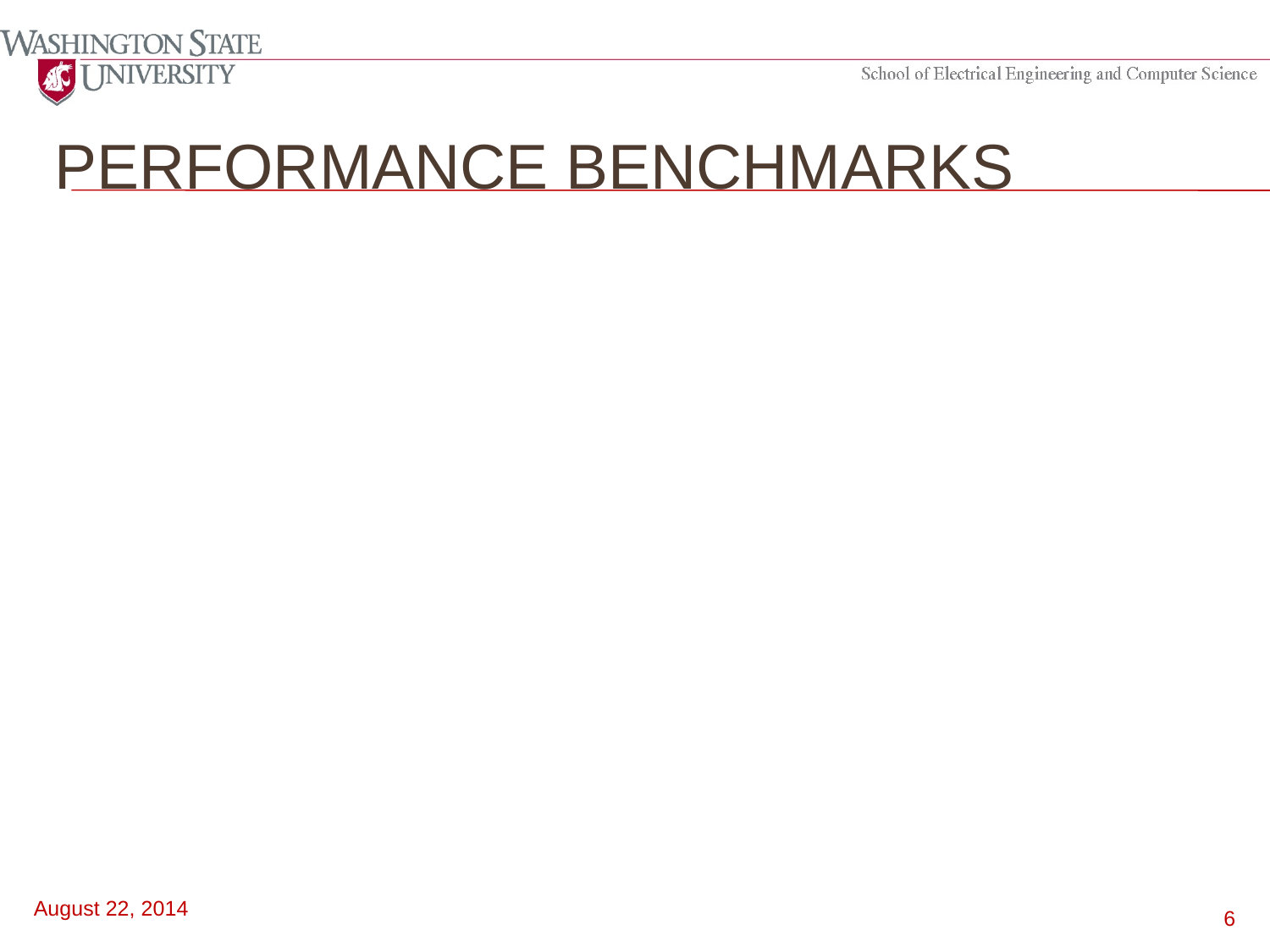

# Performance benchmarks

August 22, 2014
6